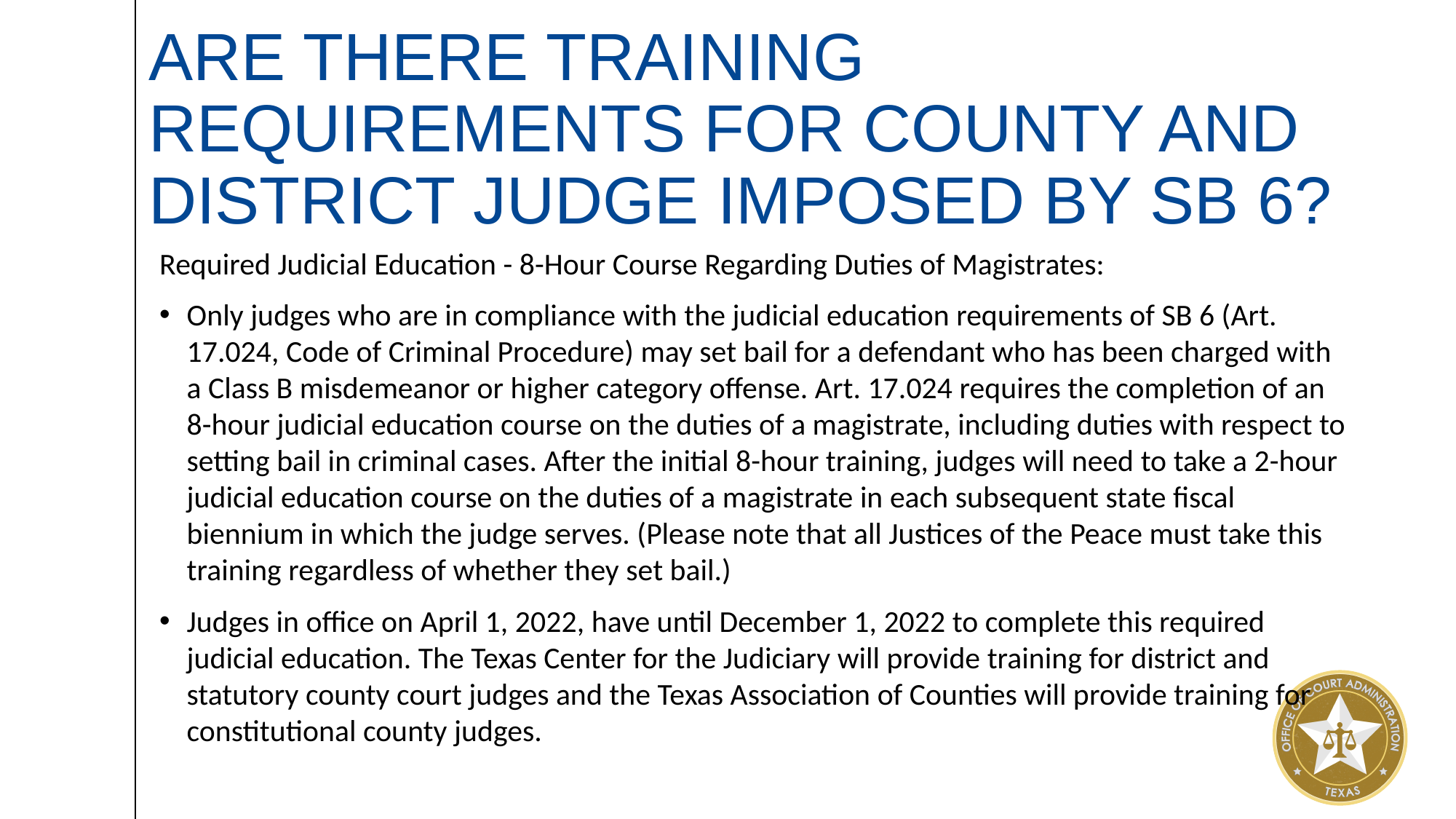

# Are there training requirements For County and DistriCt Judge imposed by SB 6?
Required Judicial Education - 8-Hour Course Regarding Duties of Magistrates:
Only judges who are in compliance with the judicial education requirements of SB 6 (Art. 17.024, Code of Criminal Procedure) may set bail for a defendant who has been charged with a Class B misdemeanor or higher category offense. Art. 17.024 requires the completion of an 8-hour judicial education course on the duties of a magistrate, including duties with respect to setting bail in criminal cases. After the initial 8-hour training, judges will need to take a 2-hour judicial education course on the duties of a magistrate in each subsequent state fiscal biennium in which the judge serves. (Please note that all Justices of the Peace must take this training regardless of whether they set bail.)
Judges in office on April 1, 2022, have until December 1, 2022 to complete this required judicial education. The Texas Center for the Judiciary will provide training for district and statutory county court judges and the Texas Association of Counties will provide training for constitutional county judges.